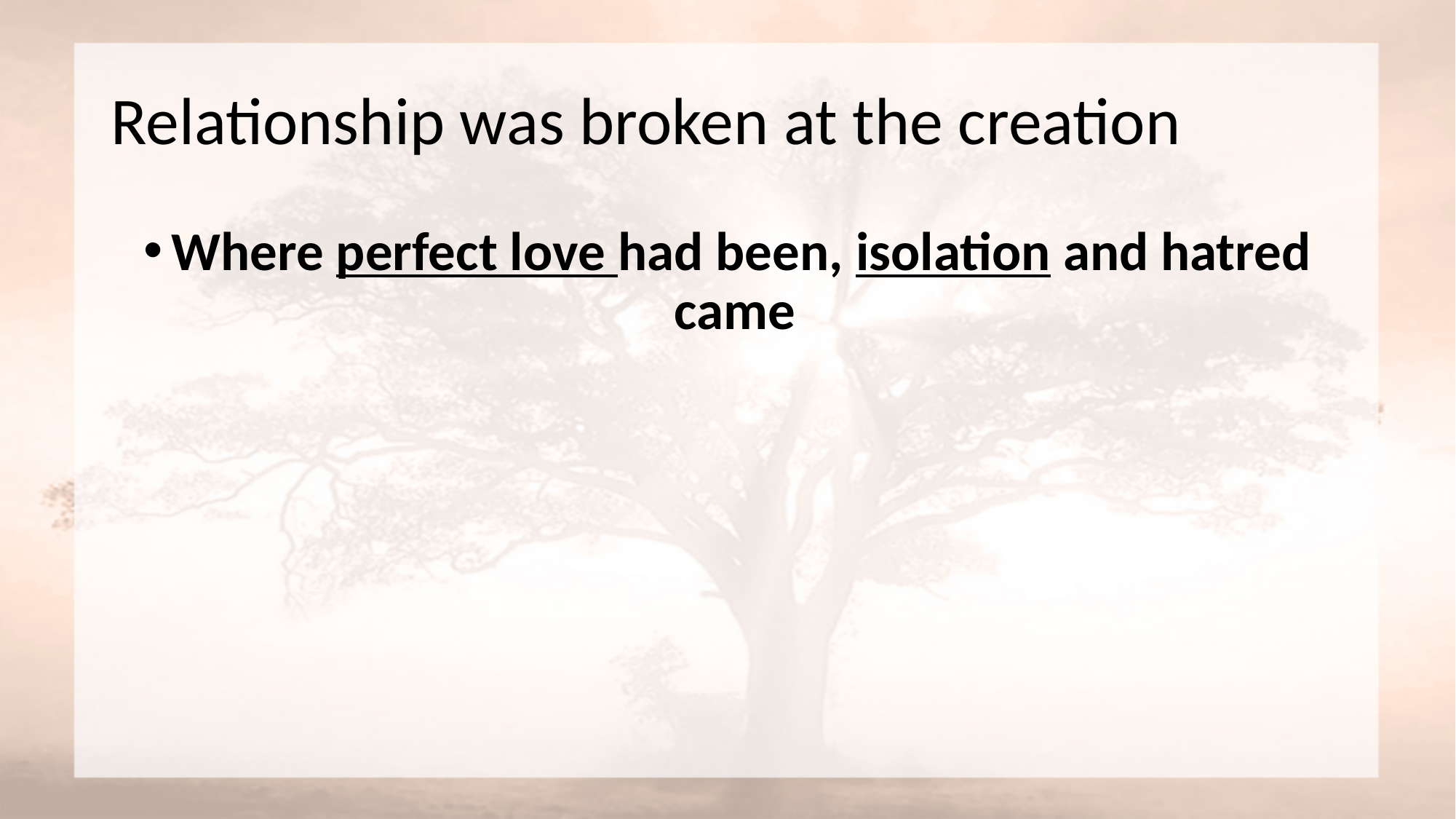

# Relationship was broken at the creation
Where perfect love had been, isolation and hatred came